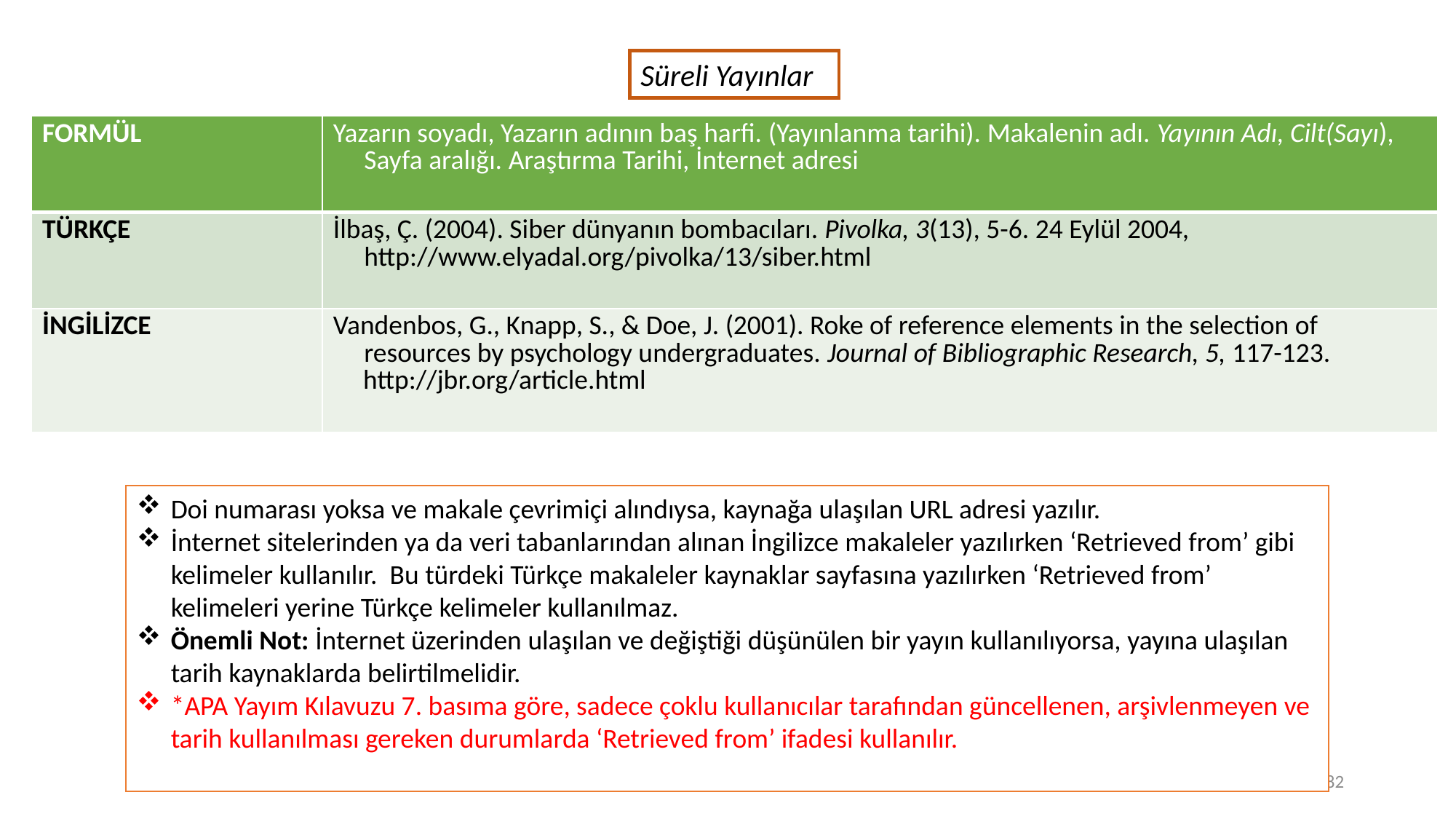

Süreli Yayınlar
| FORMÜL | Yazarın soyadı, Yazarın adının baş harfi. (Yayınlanma tarihi). Makalenin adı. Yayının Adı, Cilt(Sayı), Sayfa aralığı. Araştırma Tarihi, İnternet adresi |
| --- | --- |
| TÜRKÇE | İlbaş, Ç. (2004). Siber dünyanın bombacıları. Pivolka, 3(13), 5-6. 24 Eylül 2004, http://www.elyadal.org/pivolka/13/siber.html |
| İNGİLİZCE | Vandenbos, G., Knapp, S., & Doe, J. (2001). Roke of reference elements in the selection of resources by psychology undergraduates. Journal of Bibliographic Research, 5, 117-123. http://jbr.org/article.html |
Doi numarası yoksa ve makale çevrimiçi alındıysa, kaynağa ulaşılan URL adresi yazılır.
İnternet sitelerinden ya da veri tabanlarından alınan İngilizce makaleler yazılırken ‘Retrieved from’ gibi kelimeler kullanılır.  Bu türdeki Türkçe makaleler kaynaklar sayfasına yazılırken ‘Retrieved from’ kelimeleri yerine Türkçe kelimeler kullanılmaz.
Önemli Not: İnternet üzerinden ulaşılan ve değiştiği düşünülen bir yayın kullanılıyorsa, yayına ulaşılan tarih kaynaklarda belirtilmelidir.
*APA Yayım Kılavuzu 7. basıma göre, sadece çoklu kullanıcılar tarafından güncellenen, arşivlenmeyen ve tarih kullanılması gereken durumlarda ‘Retrieved from’ ifadesi kullanılır.

82